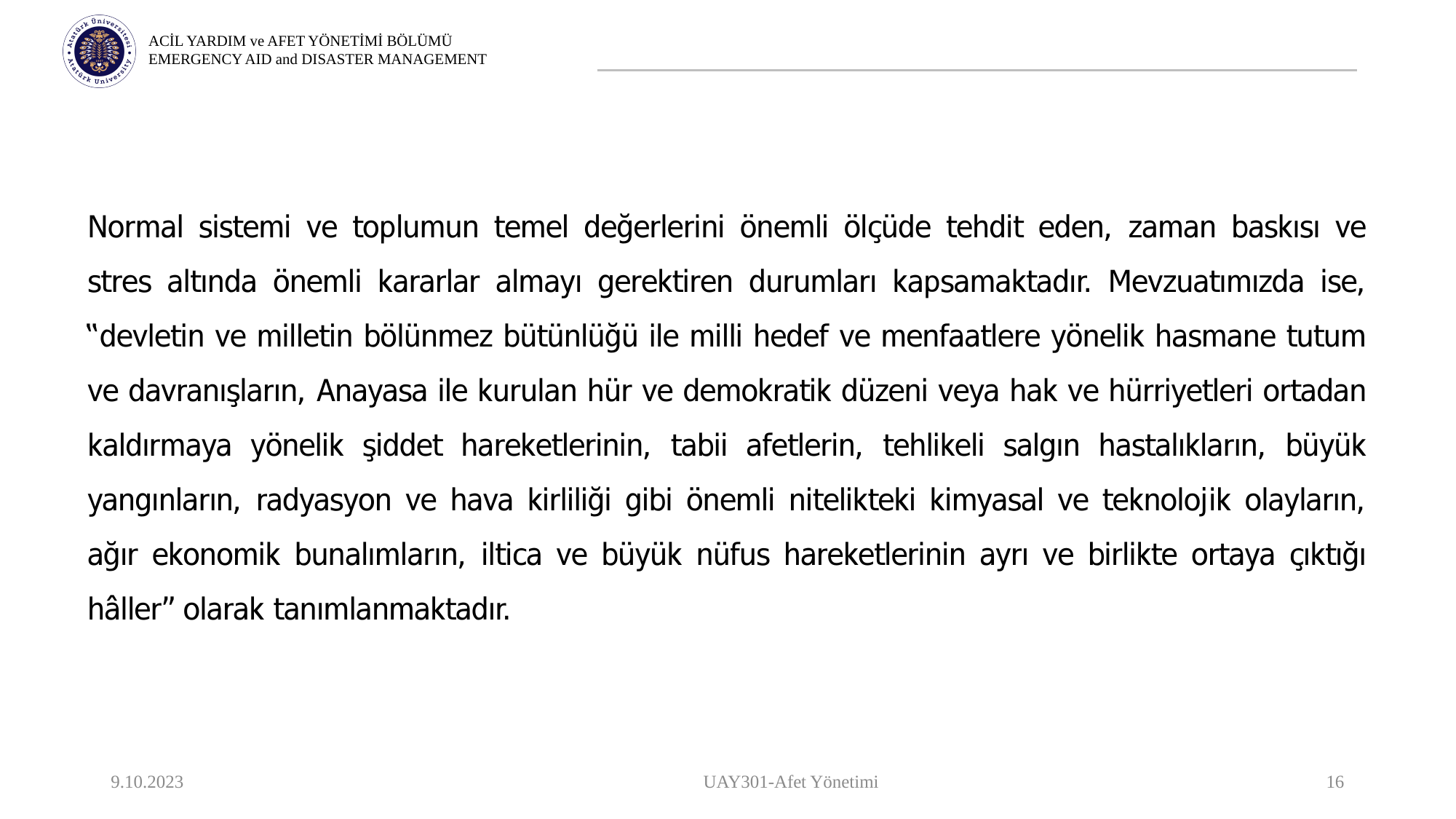

Normal sistemi ve toplumun temel değerlerini önemli ölçüde tehdit eden, zaman baskısı ve stres altında önemli kararlar almayı gerektiren durumları kapsamaktadır. Mevzuatımızda ise, “devletin ve milletin bölünmez bütünlüğü ile milli hedef ve menfaatlere yönelik hasmane tutum ve davranışların, Anayasa ile kurulan hür ve demokratik düzeni veya hak ve hürriyetleri ortadan kaldırmaya yönelik şiddet hareketlerinin, tabii afetlerin, tehlikeli salgın hastalıkların, büyük yangınların, radyasyon ve hava kirliliği gibi önemli nitelikteki kimyasal ve teknolojik olayların, ağır ekonomik bunalımların, iltica ve büyük nüfus hareketlerinin ayrı ve birlikte ortaya çıktığı hâller” olarak tanımlanmaktadır.
9.10.2023
UAY301-Afet Yönetimi
16